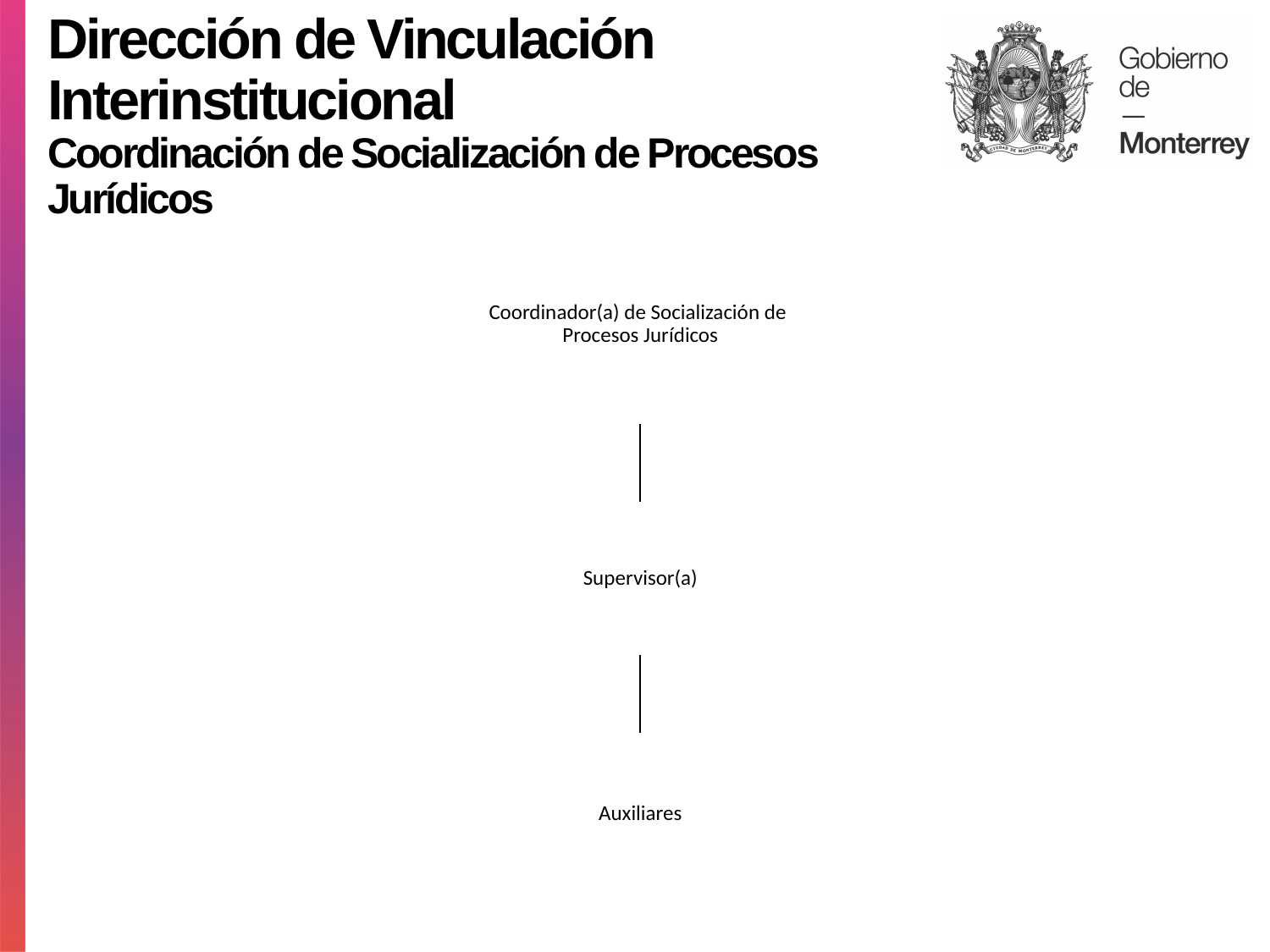

Dirección de Vinculación Interinstitucional
Coordinación de Socialización de Procesos Jurídicos

Coordinador(a) de Socialización de
Procesos Jurídicos

Supervisor(a)
Auxiliares